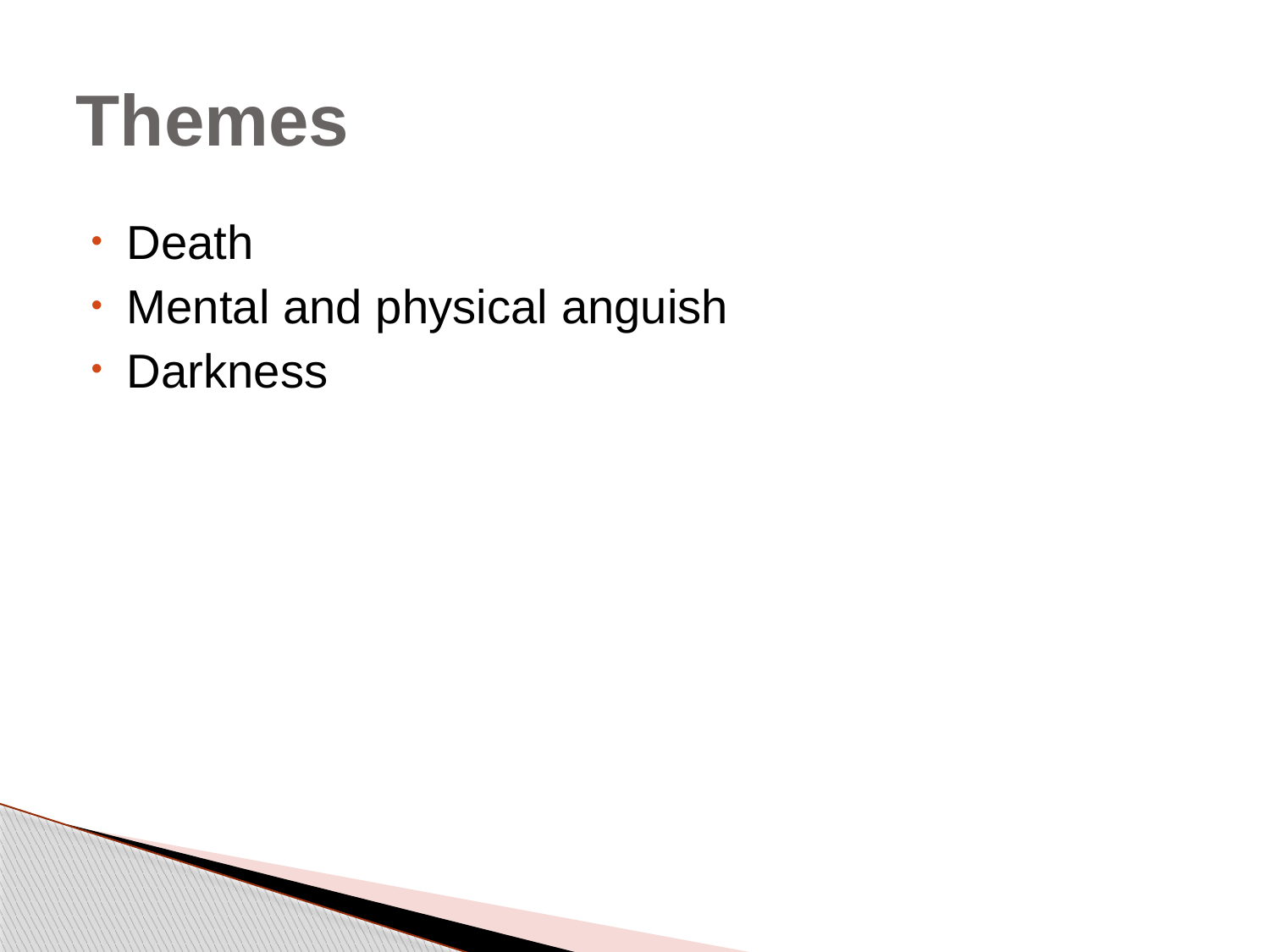

# Themes
Death
Mental and physical anguish
Darkness